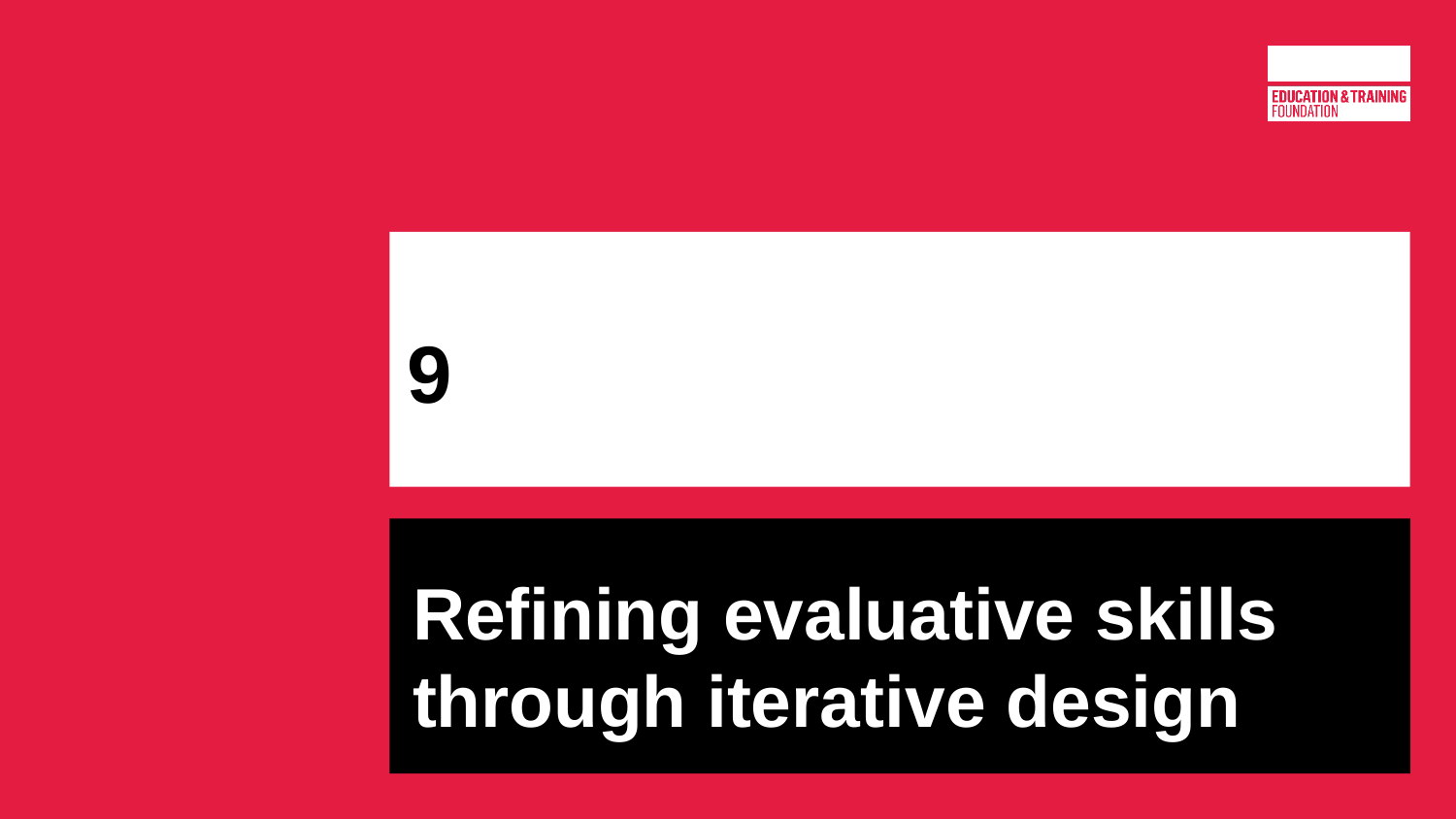

# 9
Refining evaluative skills through iterative design